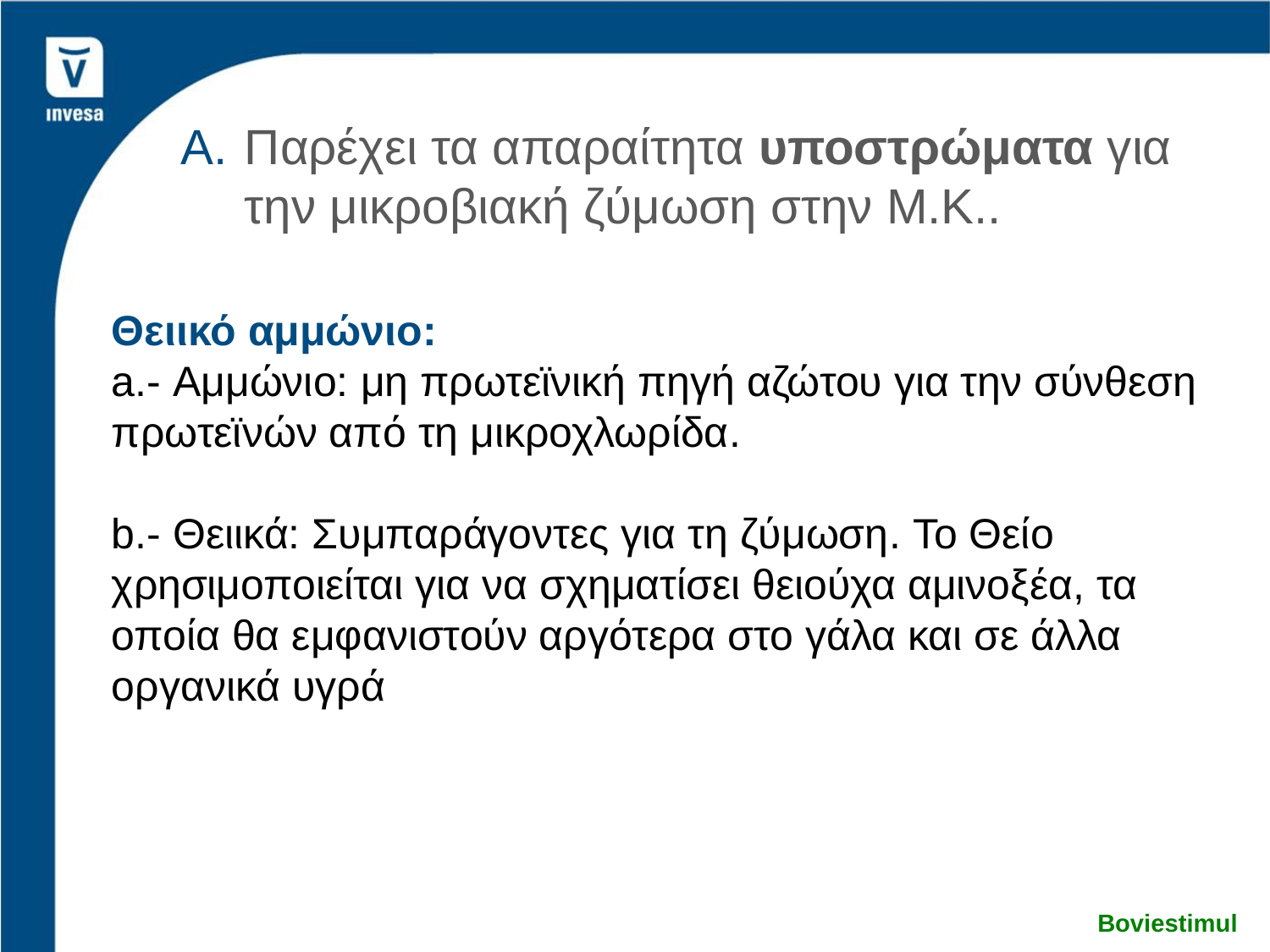

Παρέχει τα απαραίτητα υποστρώματα για την μικροβιακή ζύμωση στην Μ.Κ..
Θειικό αμμώνιο:
a.- Αμμώνιο: μη πρωτεϊνική πηγή αζώτου για την σύνθεση πρωτεϊνών από τη μικροχλωρίδα.

b.- Θειικά: Συμπαράγοντες για τη ζύμωση. Το Θείο χρησιμοποιείται για να σχηματίσει θειούχα αμινοξέα, τα οποία θα εμφανιστούν αργότερα στο γάλα και σε άλλα οργανικά υγρά
Boviestimul